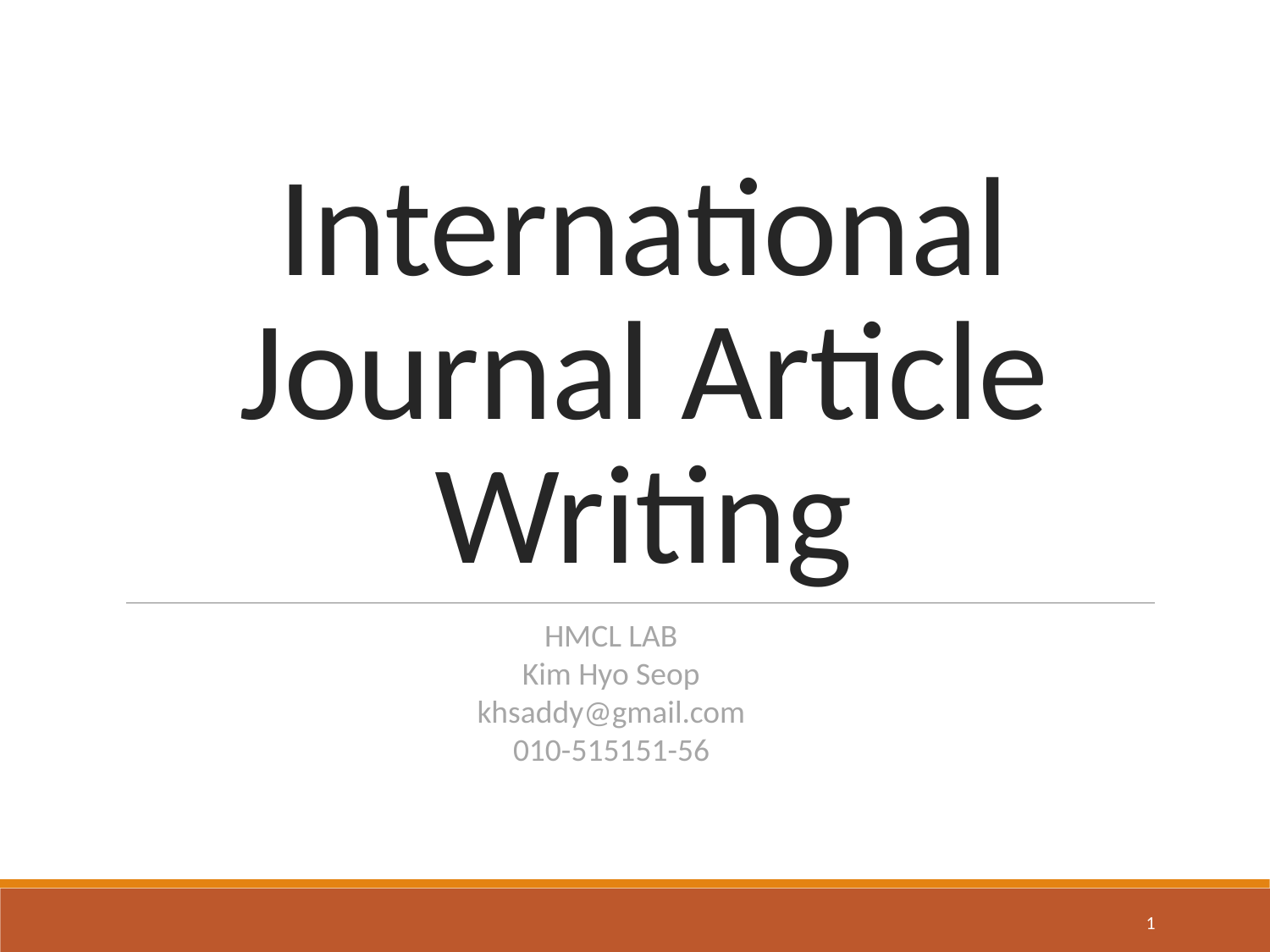

# International Journal Article Writing
HMCL LAB
Kim Hyo Seop
khsaddy@gmail.com
010-515151-56
1